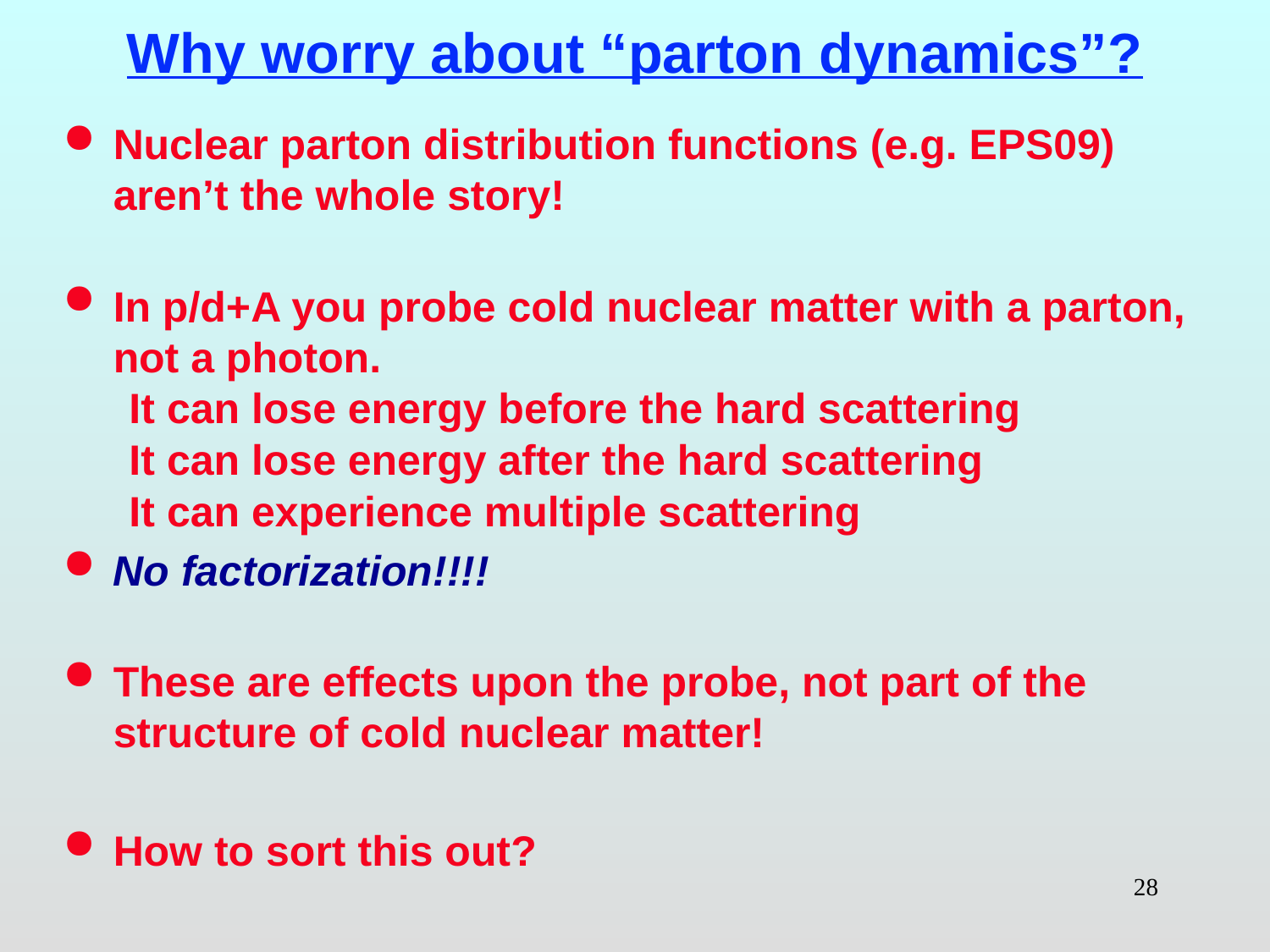

# Why worry about “parton dynamics”?
Nuclear parton distribution functions (e.g. EPS09) aren’t the whole story!

In p/d+A you probe cold nuclear matter with a parton, not a photon.
It can lose energy before the hard scattering
It can lose energy after the hard scattering
It can experience multiple scattering
No factorization!!!!

These are effects upon the probe, not part of the structure of cold nuclear matter!

How to sort this out?
28